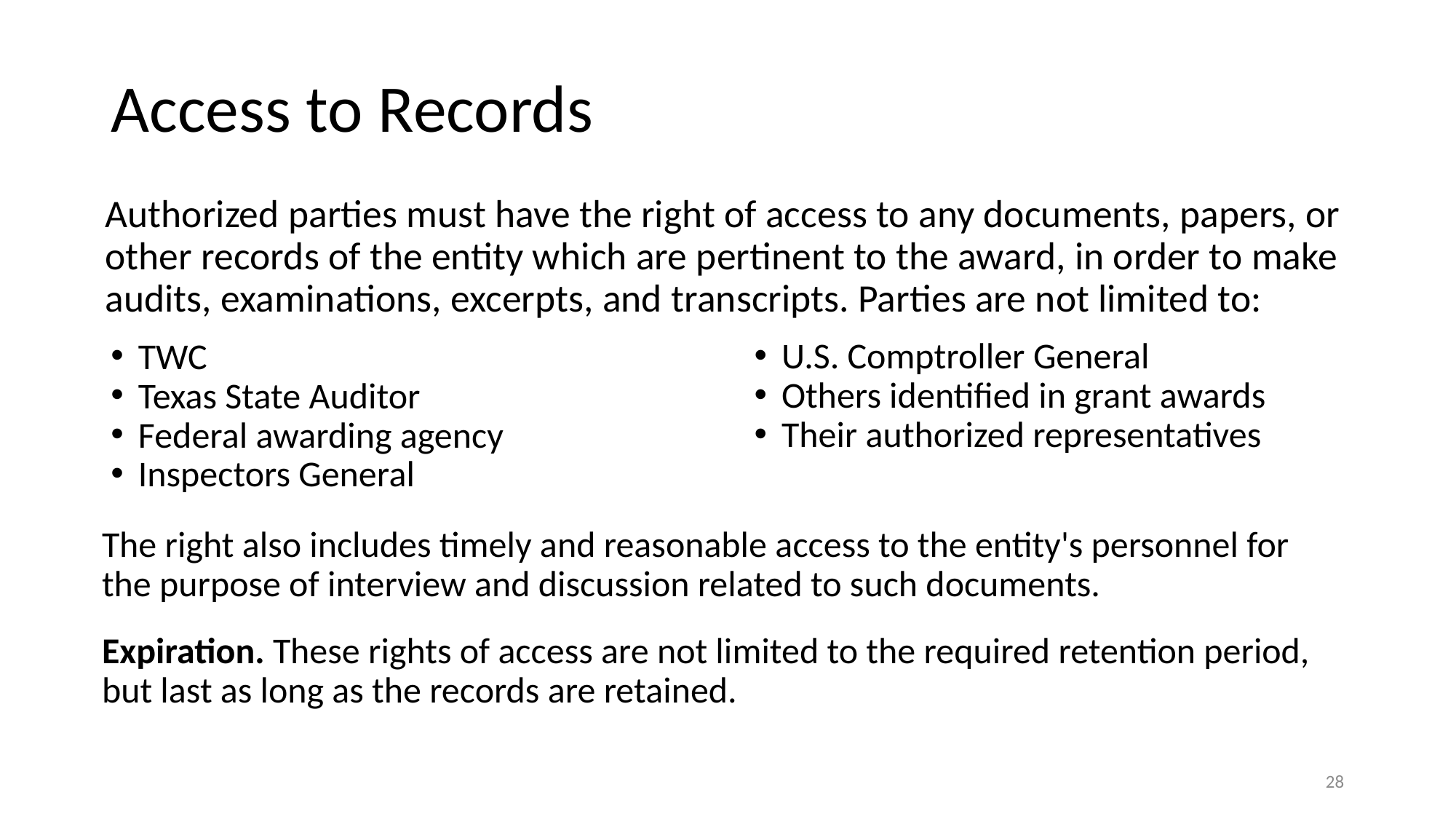

# Access to Records
Authorized parties must have the right of access to any documents, papers, or other records of the entity which are pertinent to the award, in order to make audits, examinations, excerpts, and transcripts. Parties are not limited to:

TWC
Texas State Auditor
Federal awarding agency
Inspectors General
U.S. Comptroller General
Others identified in grant awards
Their authorized representatives

The right also includes timely and reasonable access to the entity's personnel for the purpose of interview and discussion related to such documents.
Expiration. These rights of access are not limited to the required retention period, but last as long as the records are retained.

28